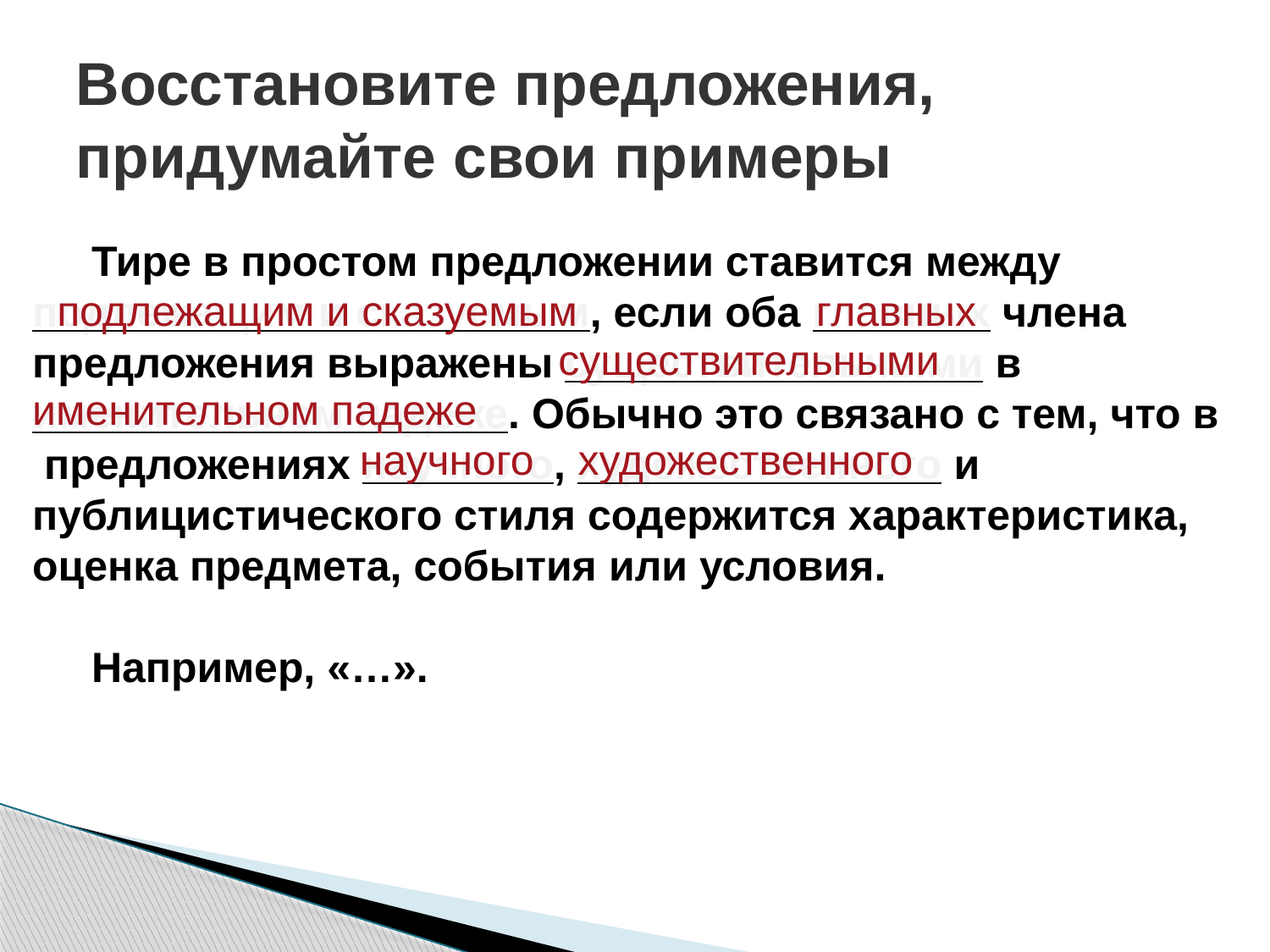

# Восстановите предложения, придумайте свои примеры
     Тире в простом предложении ставится между подлежащим и сказуемым, если оба главных члена предложения выражены существительными в именительном падеже. Обычно это связано с тем, что в  предложениях научного, художественного и публицистического стиля содержится характеристика, оценка предмета, события или условия.

     Например, «…».
подлежащим и сказуемым
главных
существительными
именительном падеже
научного
художественного